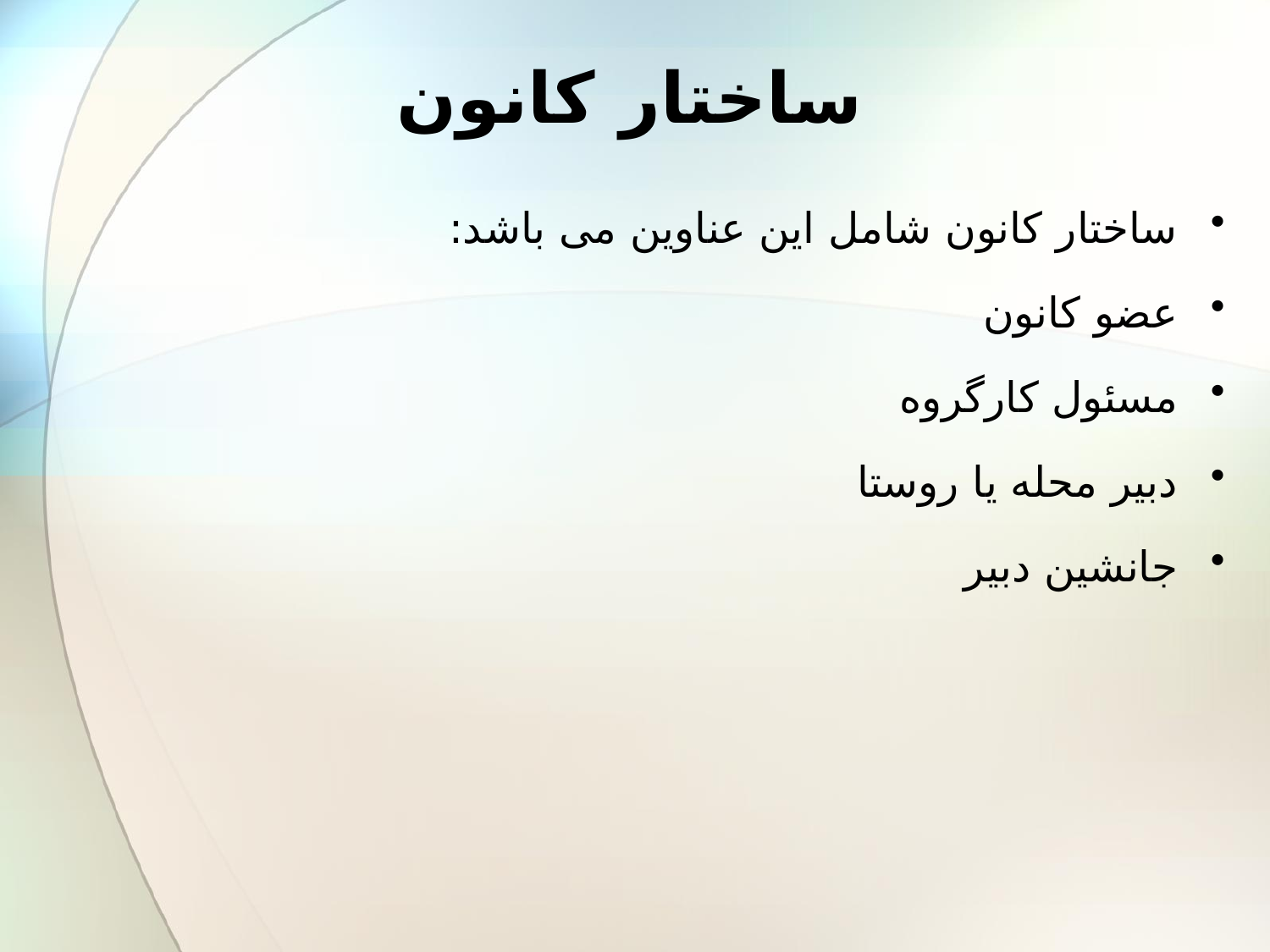

# ساختار کانون
ساختار کانون شامل این عناوین می باشد:
عضو کانون
مسئول کارگروه
دبیر محله یا روستا
جانشین دبیر